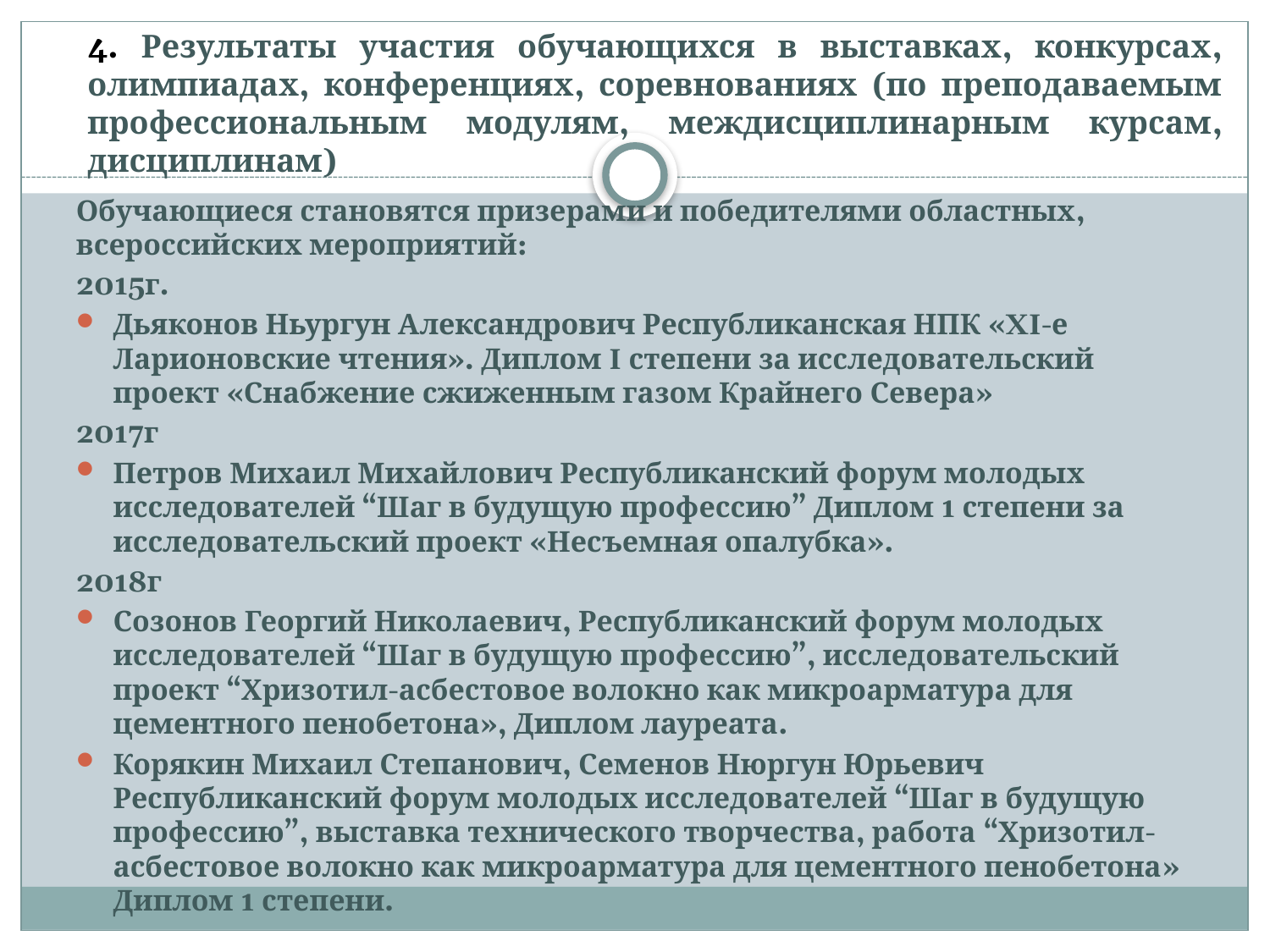

# 4. Результаты участия обучающихся в выставках, конкурсах, олимпиадах, конференциях, соревнованиях (по преподаваемым профессиональным модулям, междисциплинарным курсам, дисциплинам)
Обучающиеся становятся призерами и победителями областных, всероссийских мероприятий:
2015г.
Дьяконов Ньургун Александрович Республиканская НПК «XI-е Ларионовские чтения». Диплом I степени за исследовательский проект «Снабжение сжиженным газом Крайнего Севера»
2017г
Петров Михаил Михайлович Республиканский форум молодых исследователей “Шаг в будущую профессию” Диплом 1 степени за исследовательский проект «Несъемная опалубка».
2018г
Созонов Георгий Николаевич, Республиканский форум молодых исследователей “Шаг в будущую профессию”, исследовательский проект “Хризотил-асбестовое волокно как микроарматура для цементного пенобетона», Диплом лауреата.
Корякин Михаил Степанович, Семенов Нюргун Юрьевич Республиканский форум молодых исследователей “Шаг в будущую профессию”, выставка технического творчества, работа “Хризотил-асбестовое волокно как микроарматура для цементного пенобетона» Диплом 1 степени.